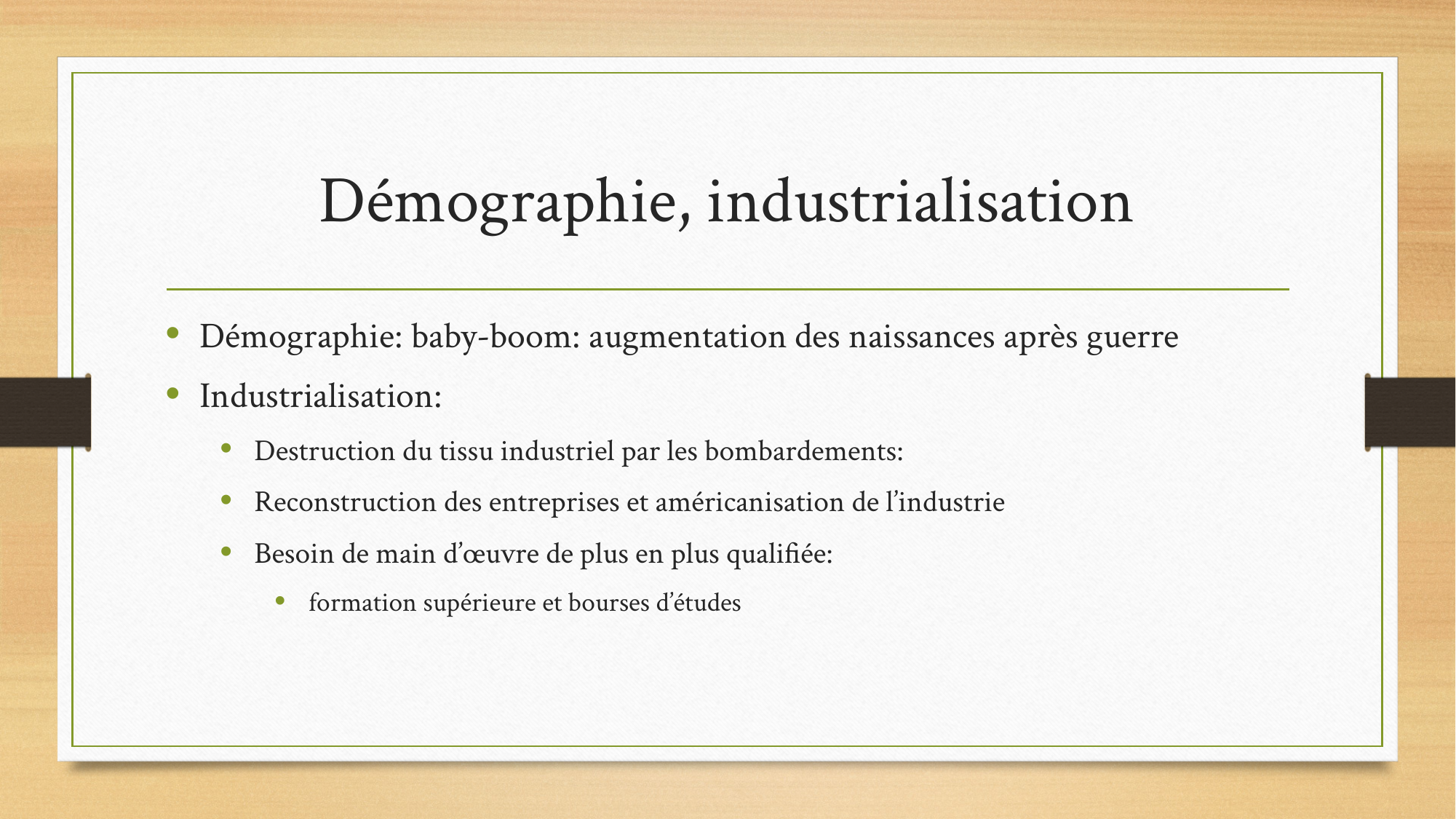

# Démographie, industrialisation
Démographie: baby-boom: augmentation des naissances après guerre
Industrialisation:
Destruction du tissu industriel par les bombardements:
Reconstruction des entreprises et américanisation de l’industrie
Besoin de main d’œuvre de plus en plus qualifiée:
formation supérieure et bourses d’études